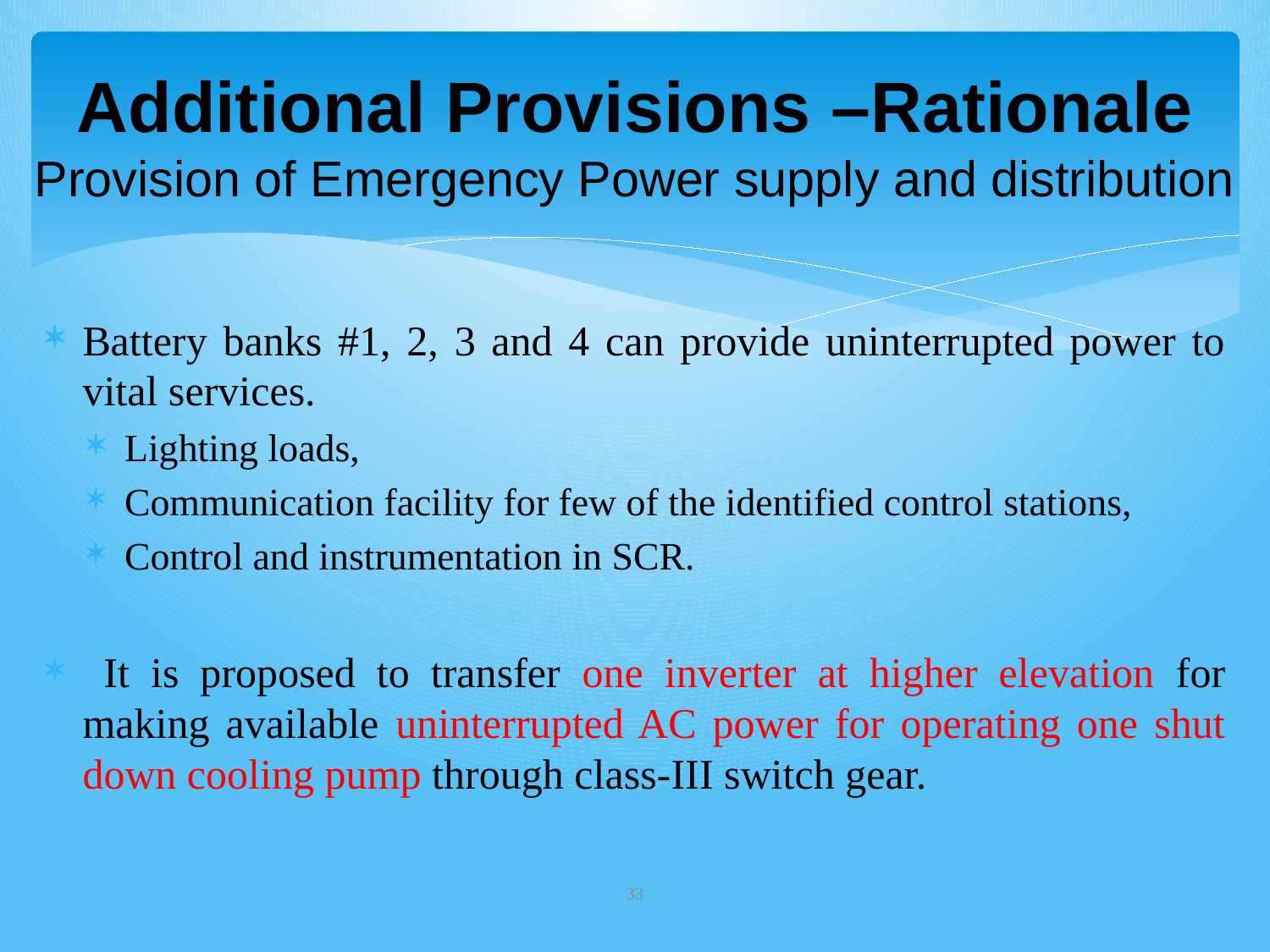

# Additional Provisions –Rationale Provision of Emergency Power supply and distribution
Battery banks #1, 2, 3 and 4 can provide uninterrupted power to vital services.
Lighting loads,
Communication facility for few of the identified control stations,
Control and instrumentation in SCR.

 It is proposed to transfer one inverter at higher elevation for making available uninterrupted AC power for operating one shut down cooling pump through class-III switch gear.

33